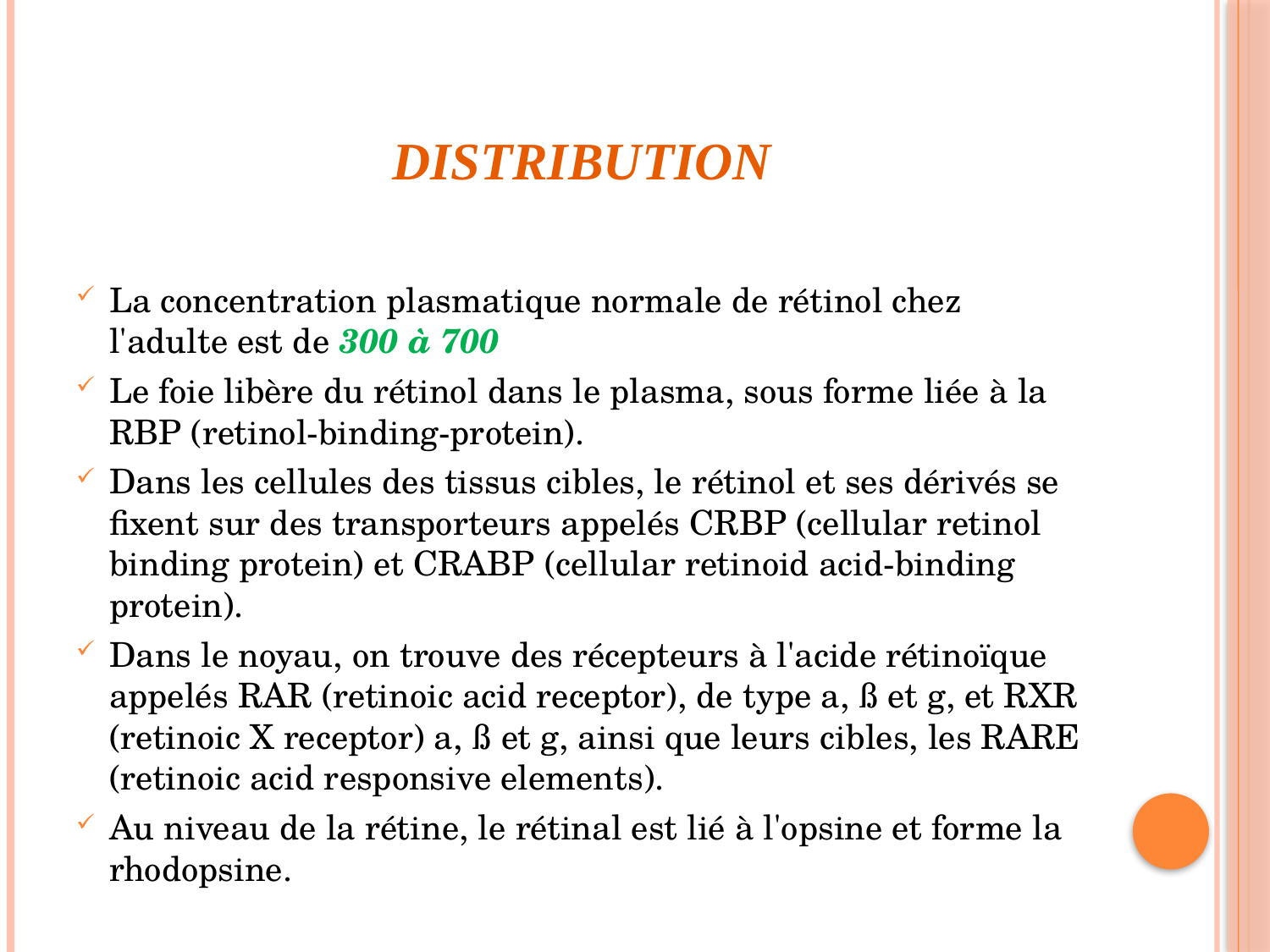

# Distribution

La concentration plasmatique normale de rétinol chez l'adulte est de 300 à 700
Le foie libère du rétinol dans le plasma, sous forme liée à la RBP (retinol-binding-protein).
Dans les cellules des tissus cibles, le rétinol et ses dérivés se fixent sur des transporteurs appelés CRBP (cellular retinol binding protein) et CRABP (cellular retinoid acid-binding protein).
Dans le noyau, on trouve des récepteurs à l'acide rétinoïque appelés RAR (retinoic acid receptor), de type a, ß et g, et RXR (retinoic X receptor) a, ß et g, ainsi que leurs cibles, les RARE (retinoic acid responsive elements).
Au niveau de la rétine, le rétinal est lié à l'opsine et forme la rhodopsine.